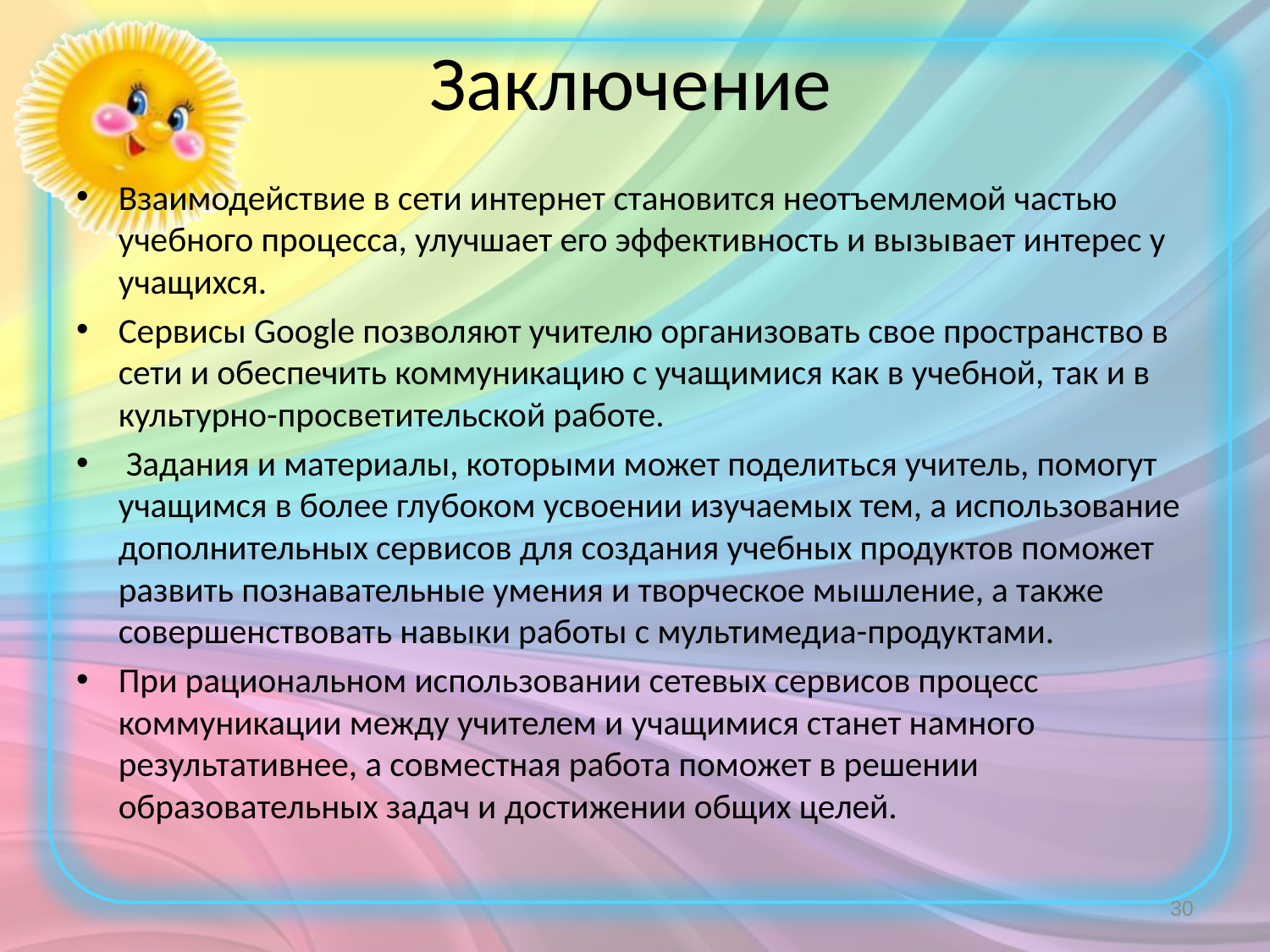

# Заключение
Взаимодействие в сети интернет становится неотъемлемой частью учебного процесса, улучшает его эффективность и вызывает интерес у учащихся.
Сервисы Google позволяют учителю организовать свое пространство в сети и обеспечить коммуникацию с учащимися как в учебной, так и в культурно-просветительской работе.
 Задания и материалы, которыми может поделиться учитель, помогут учащимся в более глубоком усвоении изучаемых тем, а использование дополнительных сервисов для создания учебных продуктов поможет развить познавательные умения и творческое мышление, а также совершенствовать навыки работы с мультимедиа-продуктами.
При рациональном использовании сетевых сервисов процесс коммуникации между учителем и учащимися станет намного результативнее, а совместная работа поможет в решении образовательных задач и достижении общих целей.

30